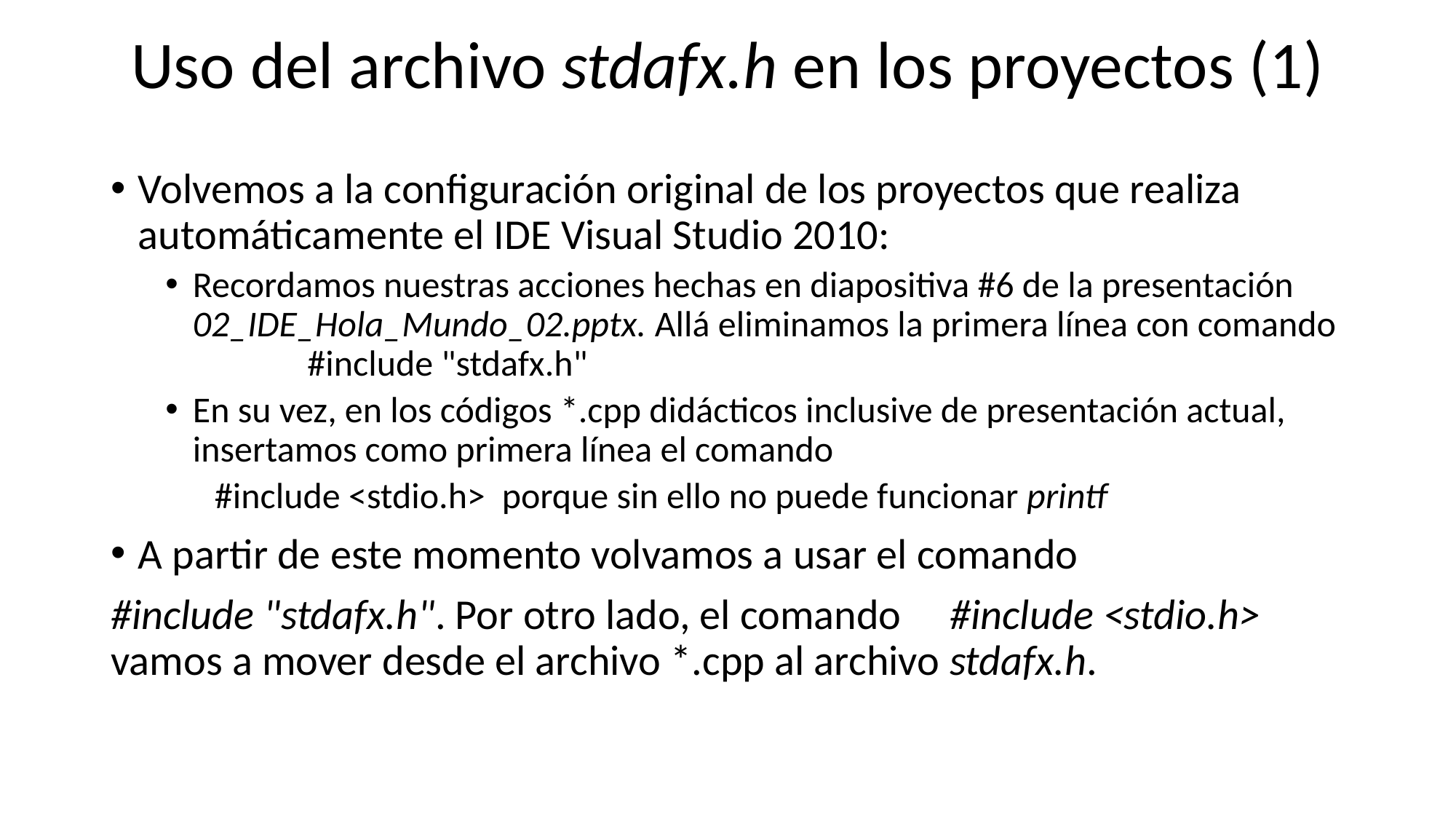

# Uso del archivo stdafx.h en los proyectos (1)
Volvemos a la configuración original de los proyectos que realiza automáticamente el IDE Visual Studio 2010:
Recordamos nuestras acciones hechas en diapositiva #6 de la presentación 02_IDE_Hola_Mundo_02.pptx. Allá eliminamos la primera línea con comando               #include "stdafx.h"
En su vez, en los códigos *.cpp didácticos inclusive de presentación actual, insertamos como primera línea el comando
      #include <stdio.h>  porque sin ello no puede funcionar printf
A partir de este momento volvamos a usar el comando
#include "stdafx.h". Por otro lado, el comando     #include <stdio.h>  vamos a mover desde el archivo *.cpp al archivo stdafx.h.